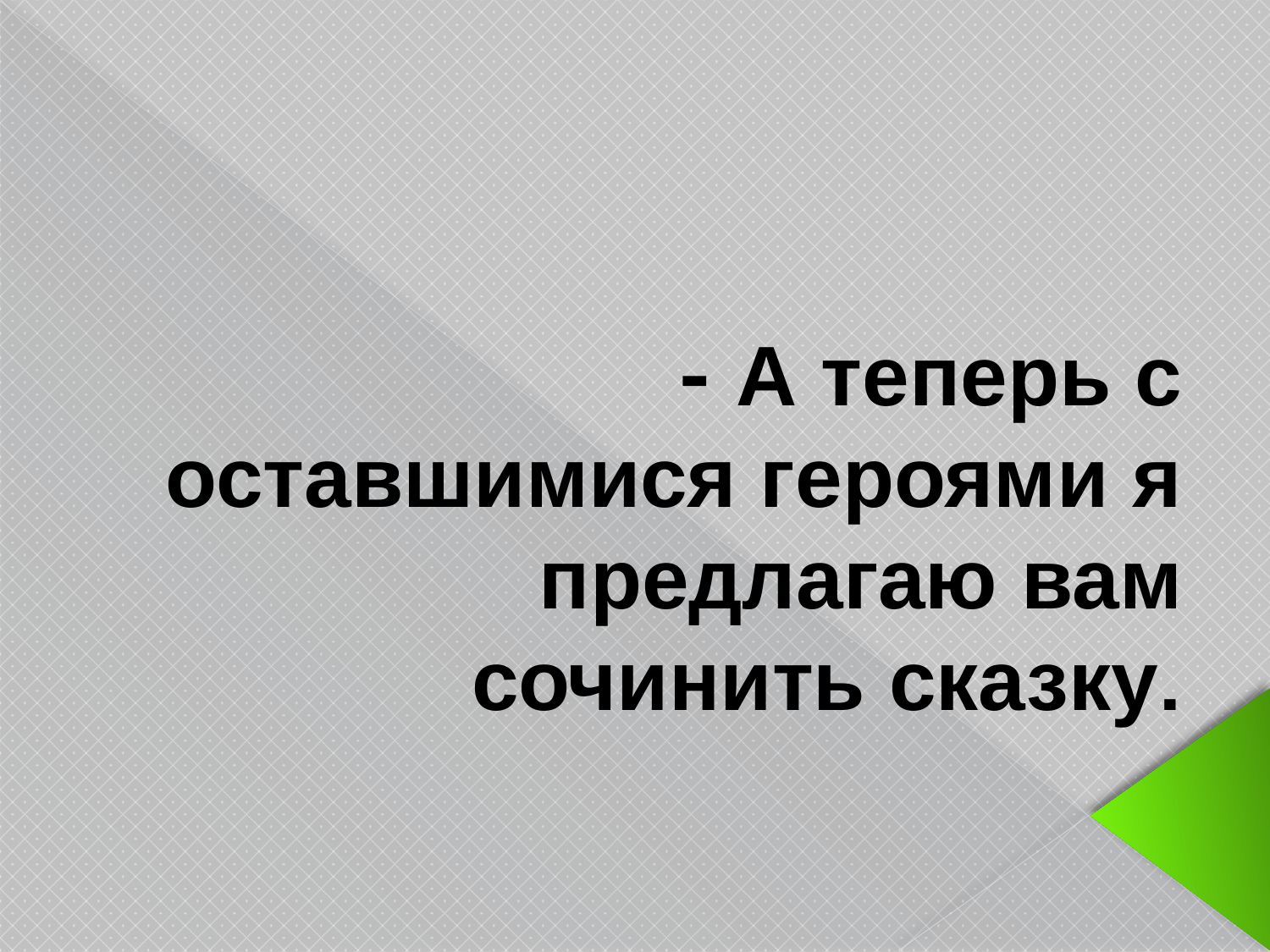

# - А теперь с оставшимися героями я предлагаю вам сочинить сказку.